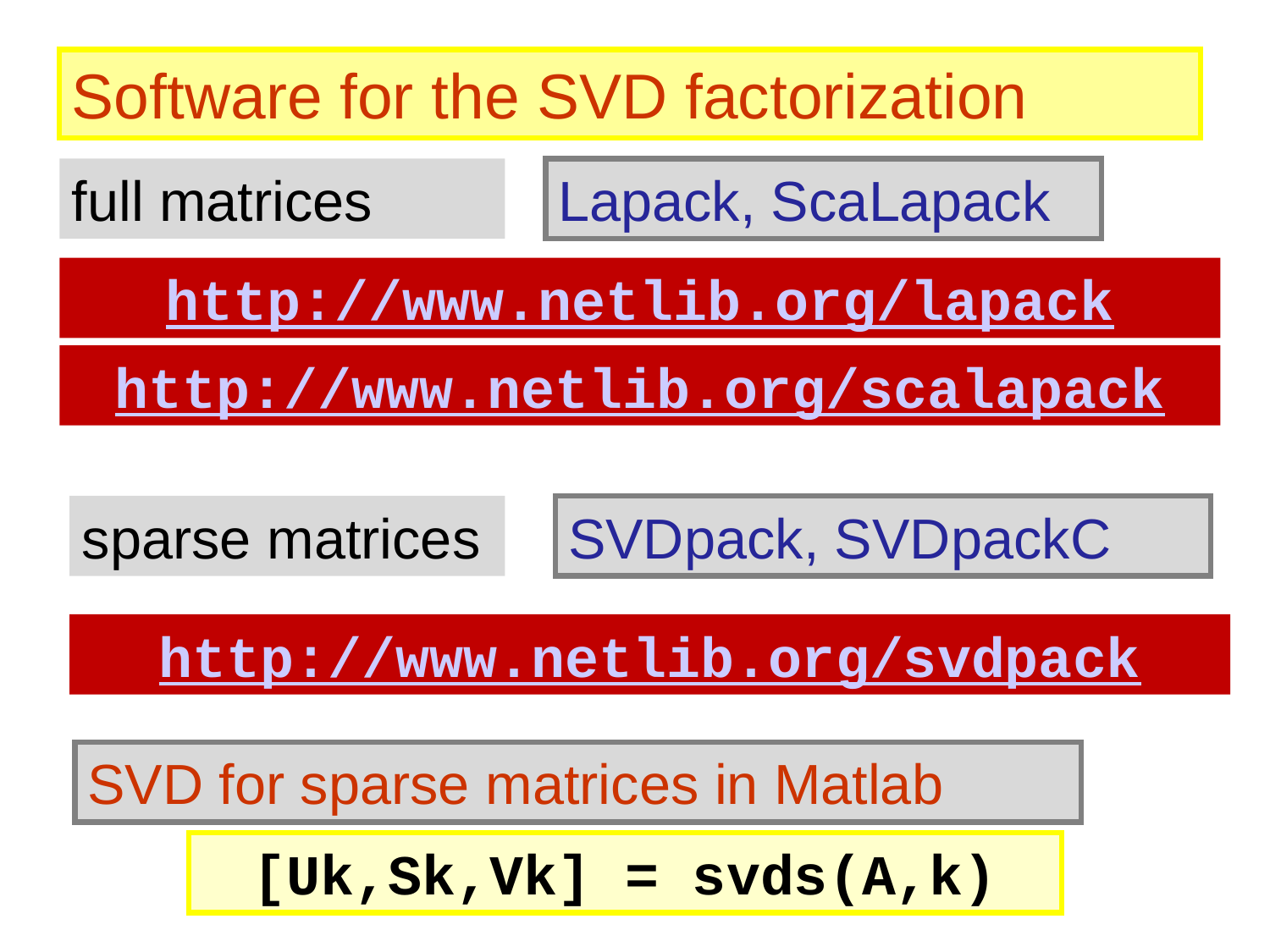

Software for the SVD factorization
full matrices
Lapack, ScaLapack
http://www.netlib.org/lapack
http://www.netlib.org/scalapack
sparse matrices
SVDpack, SVDpackC
http://www.netlib.org/svdpack
SVD for sparse matrices in Matlab
[Uk,Sk,Vk] = svds(A,k)